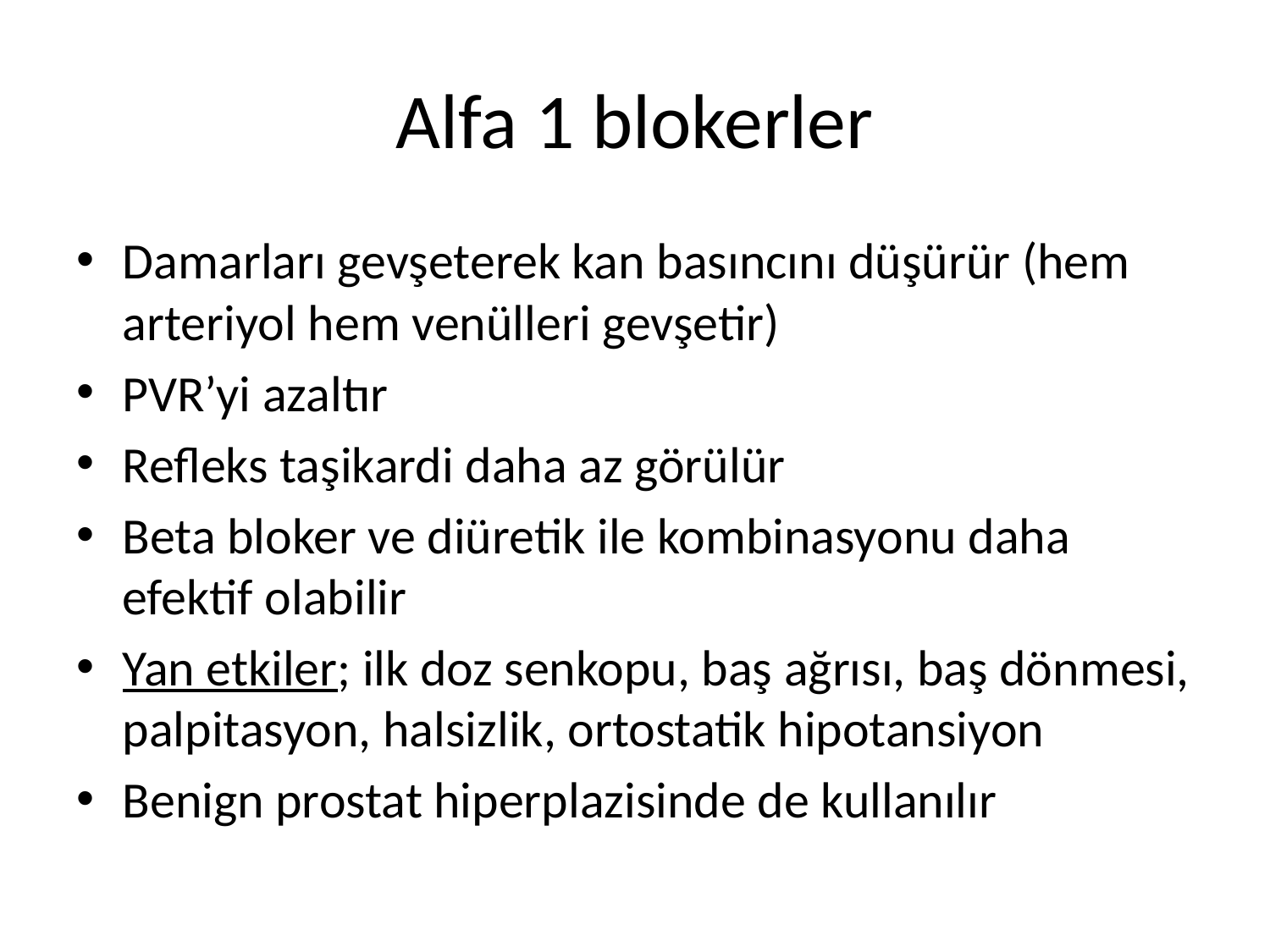

# Alfa 1 blokerler
Damarları gevşeterek kan basıncını düşürür (hem arteriyol hem venülleri gevşetir)
PVR’yi azaltır
Refleks taşikardi daha az görülür
Beta bloker ve diüretik ile kombinasyonu daha efektif olabilir
Yan etkiler; ilk doz senkopu, baş ağrısı, baş dönmesi, palpitasyon, halsizlik, ortostatik hipotansiyon
Benign prostat hiperplazisinde de kullanılır